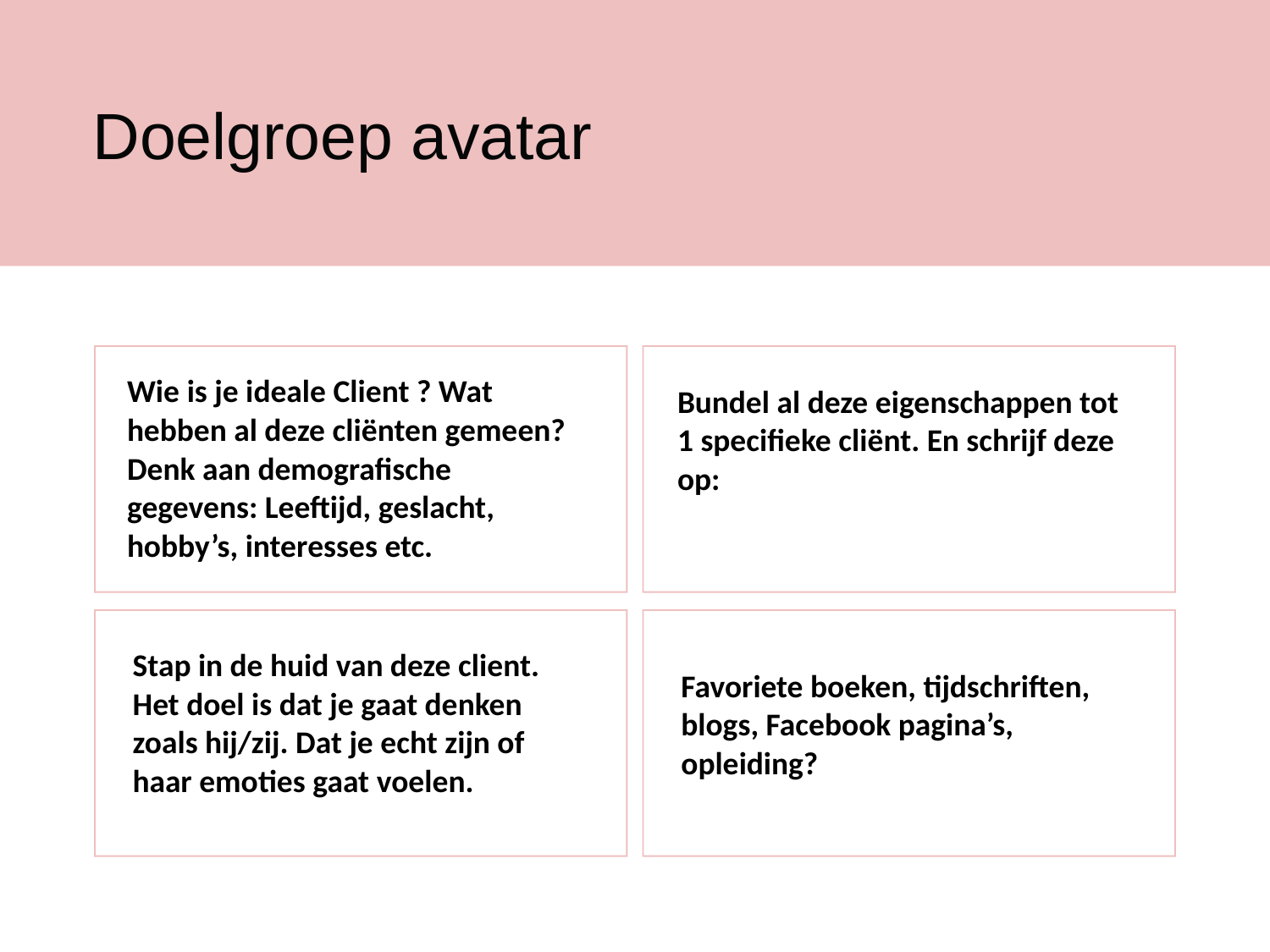

Doelgroep avatar

Wie is je ideale Client ? Wat hebben al deze cliënten gemeen? Denk aan demografische gegevens: Leeftijd, geslacht, hobby’s, interesses etc.

Bundel al deze eigenschappen tot 1 specifieke cliënt. En schrijf deze op:

Stap in de huid van deze client. Het doel is dat je gaat denken zoals hij/zij. Dat je echt zijn of haar emoties gaat voelen.

Favoriete boeken, tijdschriften, blogs, Facebook pagina’s, opleiding?